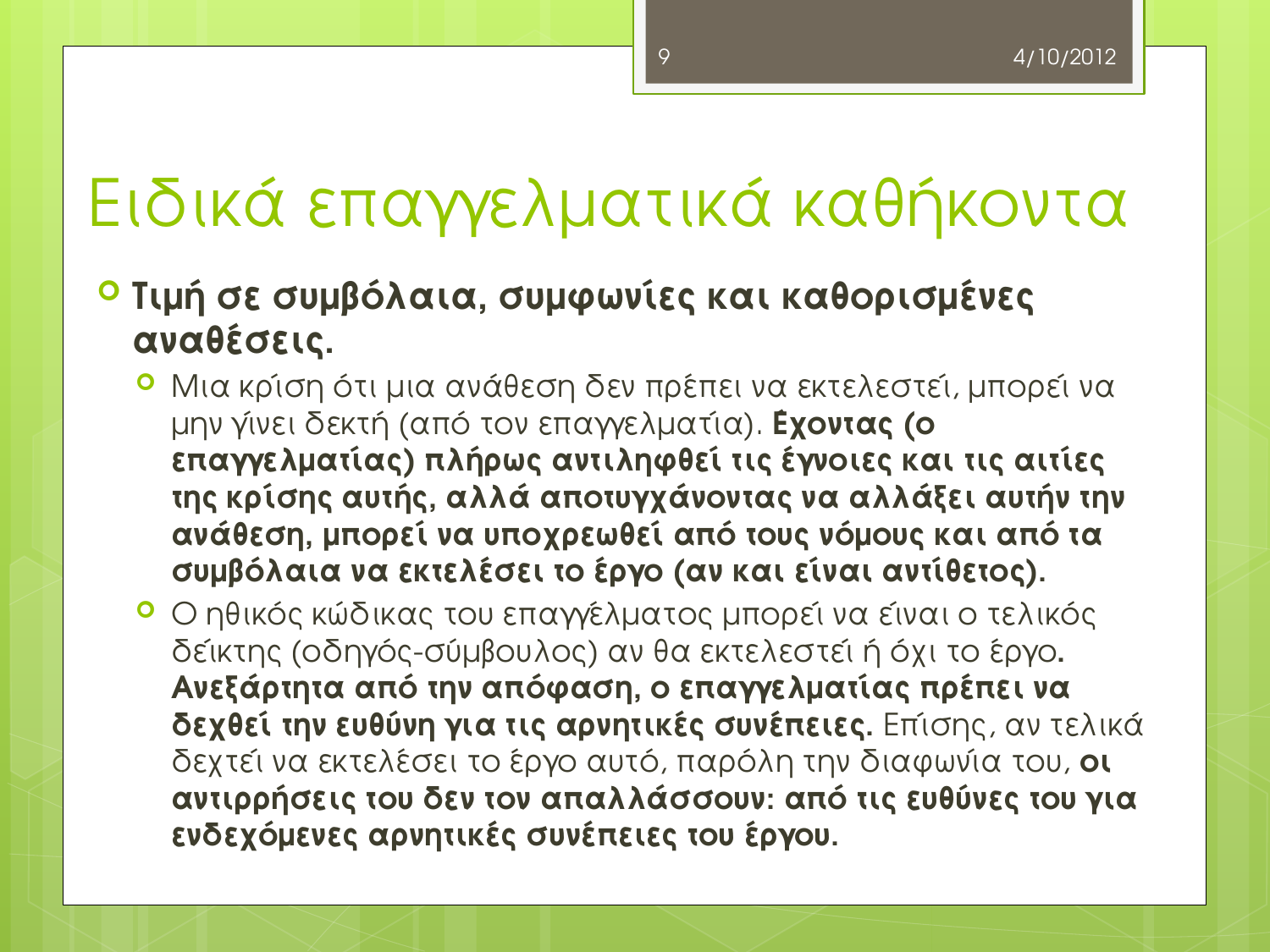

9
4/10/2012
# Ειδικά επαγγελματικά καθήκοντα
Τιμή σε συμβόλαια, συμφωνίες και καθορισμένες αναθέσεις.
Μια κρίση ότι μια ανάθεση δεν πρέπει να εκτελεστεί, μπορεί να μην γίνει δεκτή (από τον επαγγελματία). Έχοντας (ο επαγγελματίας) πλήρως αντιληφθεί τις έγνοιες και τις αιτίες της κρίσης αυτής, αλλά αποτυγχάνοντας να αλλάξει αυτήν την ανάθεση, μπορεί να υποχρεωθεί από τους νόμους και από τα συμβόλαια να εκτελέσει το έργο (αν και είναι αντίθετος).
Ο ηθικός κώδικας του επαγγέλματος μπορεί να είναι ο τελικός δείκτης (οδηγός-σύμβουλος) αν θα εκτελεστεί ή όχι το έργο. Ανεξάρτητα από την απόφαση, ο επαγγελματίας πρέπει να δεχθεί την ευθύνη για τις αρνητικές συνέπειες. Επίσης, αν τελικά δεχτεί να εκτελέσει το έργο αυτό, παρόλη την διαφωνία του, οι αντιρρήσεις του δεν τον απαλλάσσουν: από τις ευθύνες του για ενδεχόμενες αρνητικές συνέπειες του έργου.